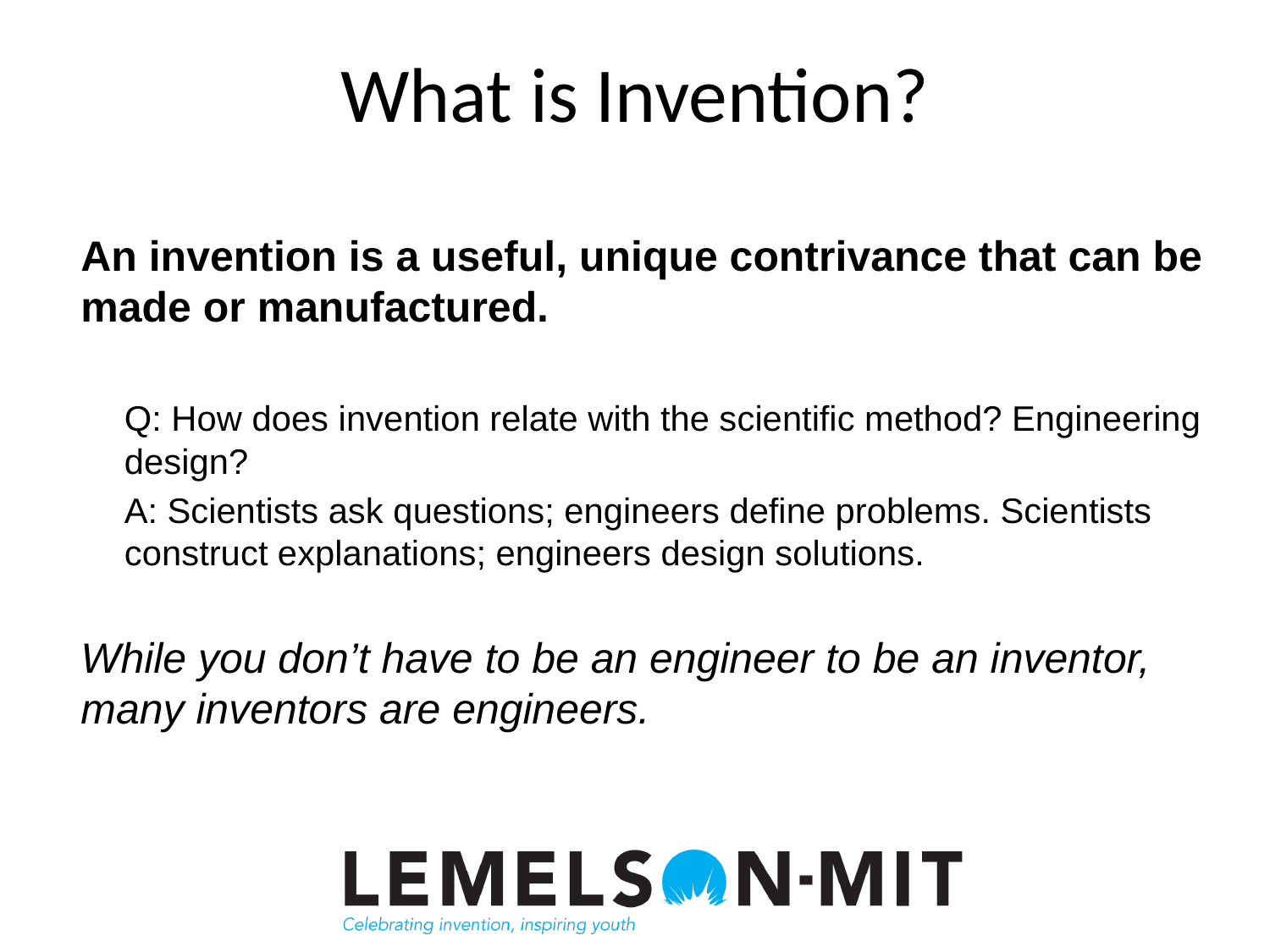

# What is Invention?
An invention is a useful, unique contrivance that can be made or manufactured.

Q: How does invention relate with the scientific method? Engineering design?
A: Scientists ask questions; engineers define problems. Scientists construct explanations; engineers design solutions.

While you don’t have to be an engineer to be an inventor, many inventors are engineers.